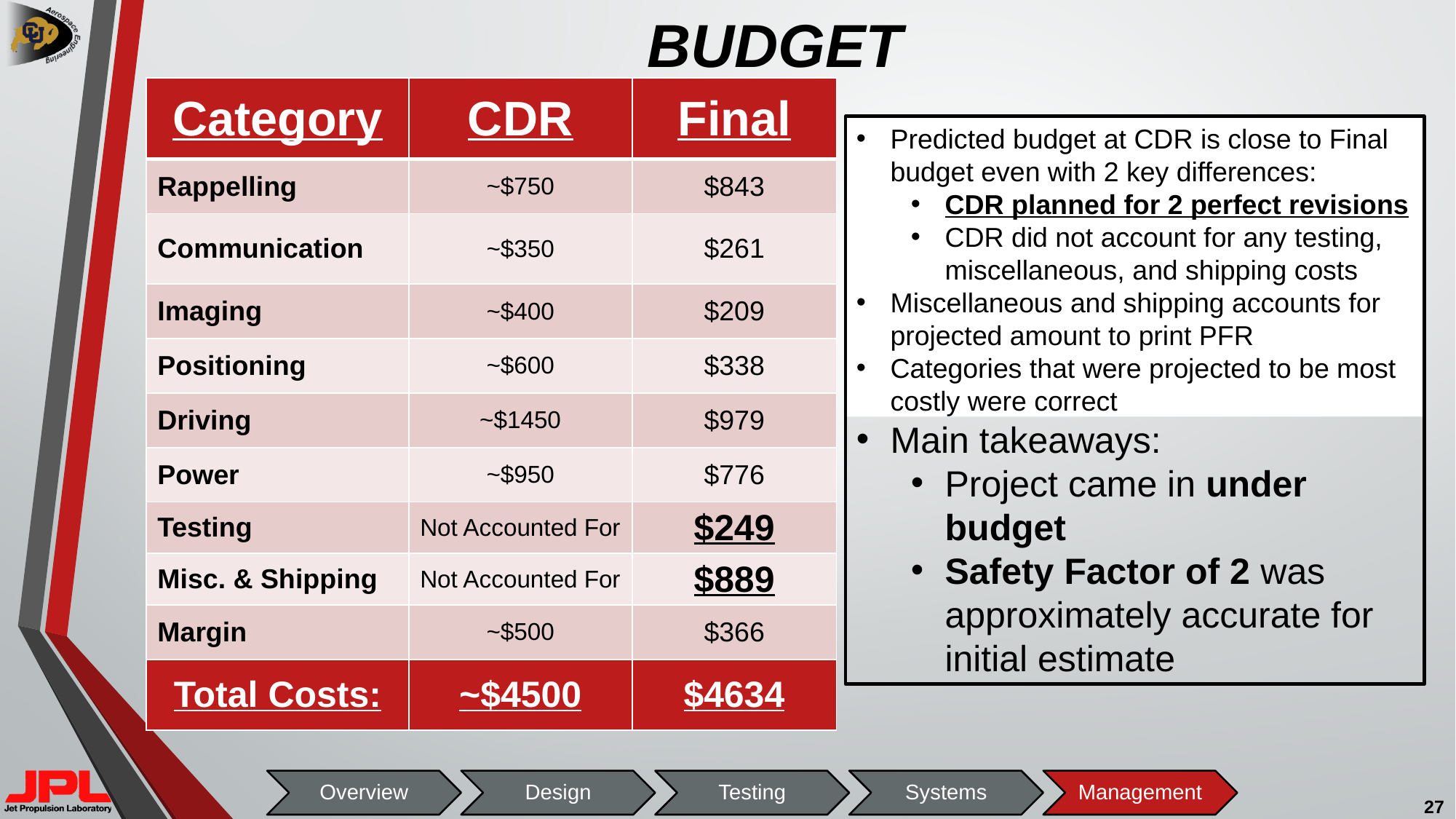

# BUDGET
| Category | CDR | Final |
| --- | --- | --- |
| Rappelling | ~$750 | $843 |
| Communication | ~$350 | $261 |
| Imaging | ~$400 | $209 |
| Positioning | ~$600 | $338 |
| Driving | ~$1450 | $979 |
| Power | ~$950 | $776 |
| Testing | Not Accounted For | $249 |
| Misc. & Shipping | Not Accounted For | $889 |
| Margin | ~$500 | $366 |
| Total Costs: | ~$4500 | $4634 |

Predicted budget at CDR is close to Final budget even with 2 key differences:
CDR planned for 2 perfect revisions
CDR did not account for any testing, miscellaneous, and shipping costs
Miscellaneous and shipping accounts for projected amount to print PFR
Categories that were projected to be most costly were correct
Main takeaways:
Project came in under budget
Safety Factor of 2 was approximately accurate for initial estimate

Overview
Testing
Systems
Design
Management
27